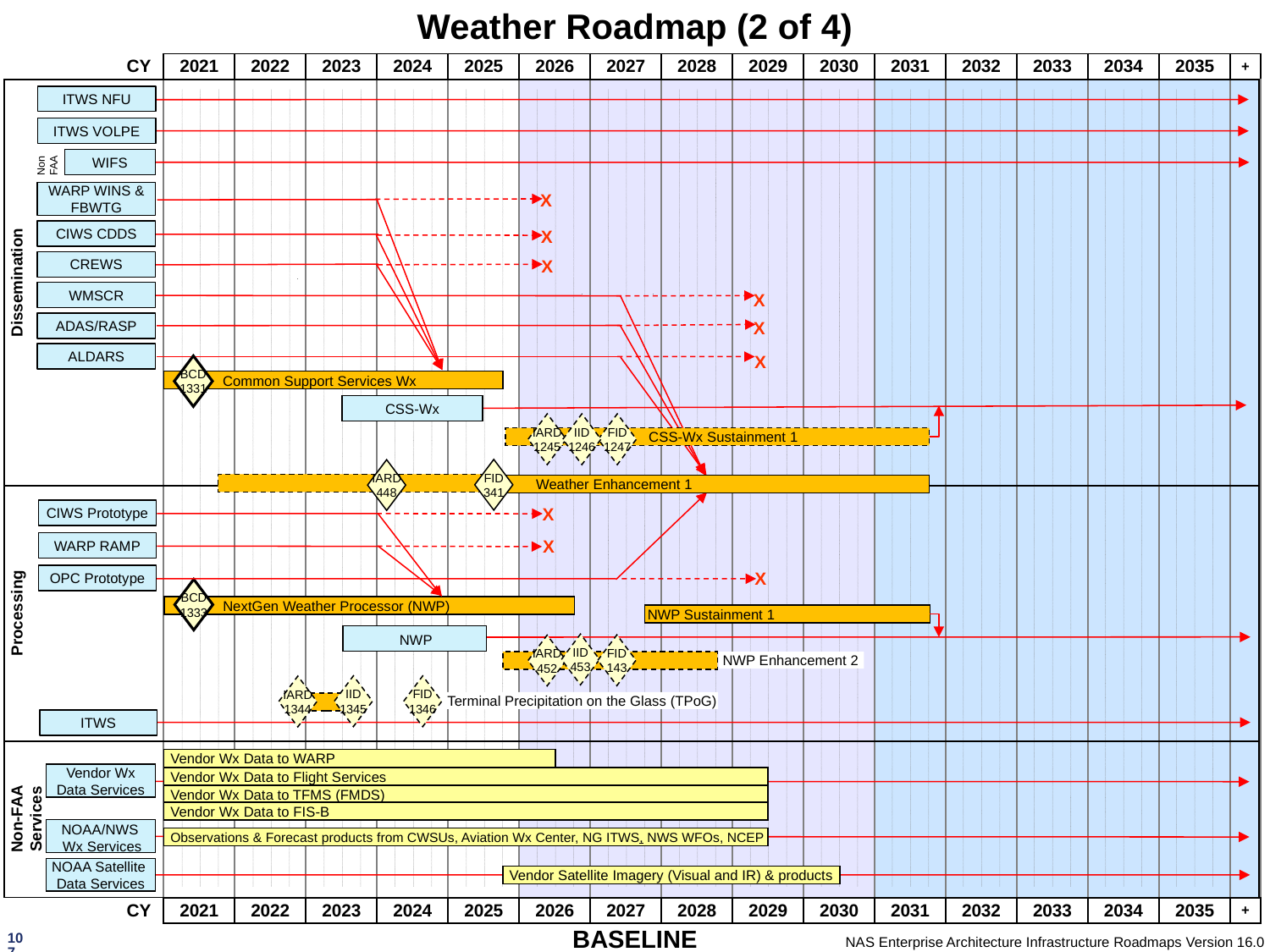

# Weather Roadmap (2 of 4)
Dissemination
ITWS NFU

ITWS VOLPE

Non
FAA
WIFS

X
WARP WINS & FBWTG

X
CIWS CDDS

X
CREWS

X

WMSCR

X
ADAS/RASP

X
ALDARS
BCD
1331

              Common Support Services Wx
CSS-Wx
IARD
1245
IID
1246
FID
1247
                                   CSS-Wx Sustainment 1
FID
  341
IARD
  448

          Weather Enhancement 1
Processing

CIWS Prototype
X

WARP RAMP
X

OPC Prototype
X

BCD
1333

              NextGen Weather Processor (NWP)
NWP Sustainment 1
NWP
IID
453
FID
143
IARD
452

 NWP Enhancement 2
FID
1346
IARD
1344
 Terminal Precipitation on the Glass (TPoG)

ITWS

Non-FAA Services
 Vendor Wx Data to WARP
 Vendor Wx  Data Services
 Vendor Wx Data to Flight Services

 Vendor Wx Data to TFMS (FMDS)
 Vendor Wx Data to FIS-B
NOAA/NWS
Wx Services
 Observations & Forecast products from CWSUs, Aviation Wx Center, NG ITWS, NWS WFOs, NCEP

NOAA Satellite
Data Services
 Vendor Satellite Imagery (Visual and IR) & products

IID
1345
107